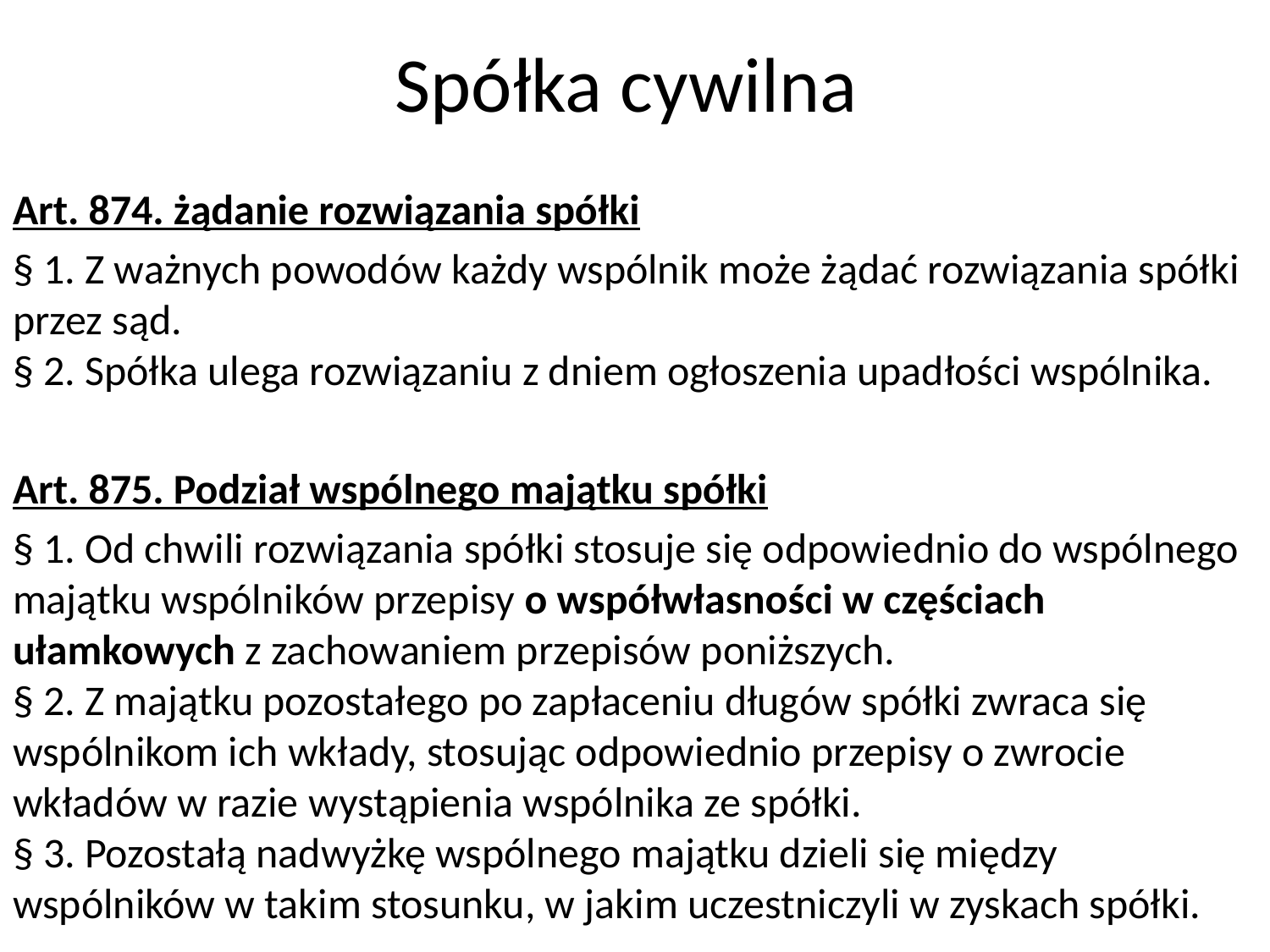

# Spółka cywilna
Art. 874. żądanie rozwiązania spółki
§ 1. Z ważnych powodów każdy wspólnik może żądać rozwiązania spółki przez sąd.
§ 2. Spółka ulega rozwiązaniu z dniem ogłoszenia upadłości wspólnika.

Art. 875. Podział wspólnego majątku spółki
§ 1. Od chwili rozwiązania spółki stosuje się odpowiednio do wspólnego majątku wspólników przepisy o współwłasności w częściach ułamkowych z zachowaniem przepisów poniższych.
§ 2. Z majątku pozostałego po zapłaceniu długów spółki zwraca się wspólnikom ich wkłady, stosując odpowiednio przepisy o zwrocie wkładów w razie wystąpienia wspólnika ze spółki.
§ 3. Pozostałą nadwyżkę wspólnego majątku dzieli się między wspólników w takim stosunku, w jakim uczestniczyli w zyskach spółki.